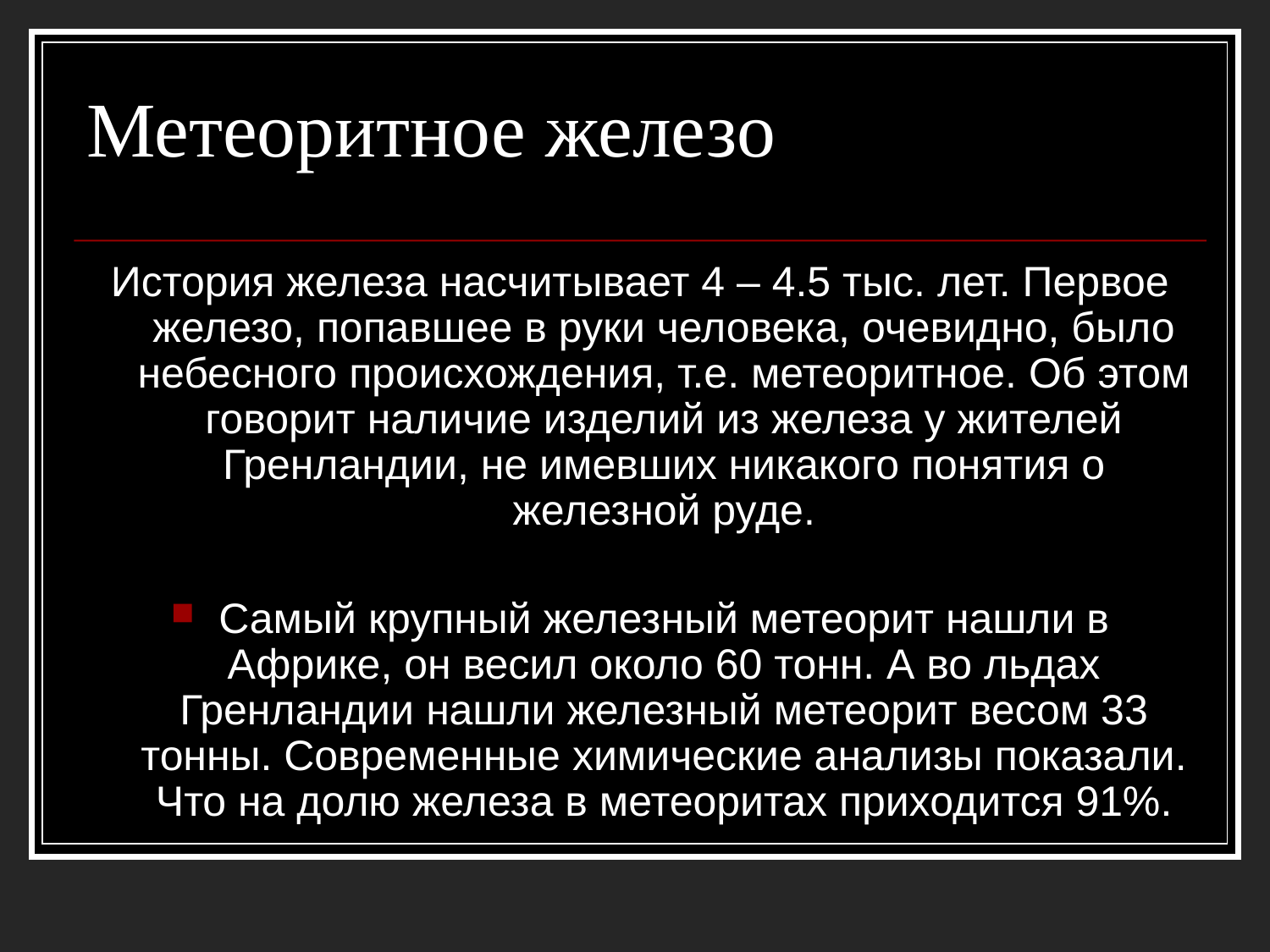

# Метеоритное железо
История железа насчитывает 4 – 4.5 тыс. лет. Первое железо, попавшее в руки человека, очевидно, было небесного происхождения, т.е. метеоритное. Об этом говорит наличие изделий из железа у жителей Гренландии, не имевших никакого понятия о железной руде.

Самый крупный железный метеорит нашли в Африке, он весил около 60 тонн. А во льдах Гренландии нашли железный метеорит весом 33 тонны. Современные химические анализы показали. Что на долю железа в метеоритах приходится 91%.